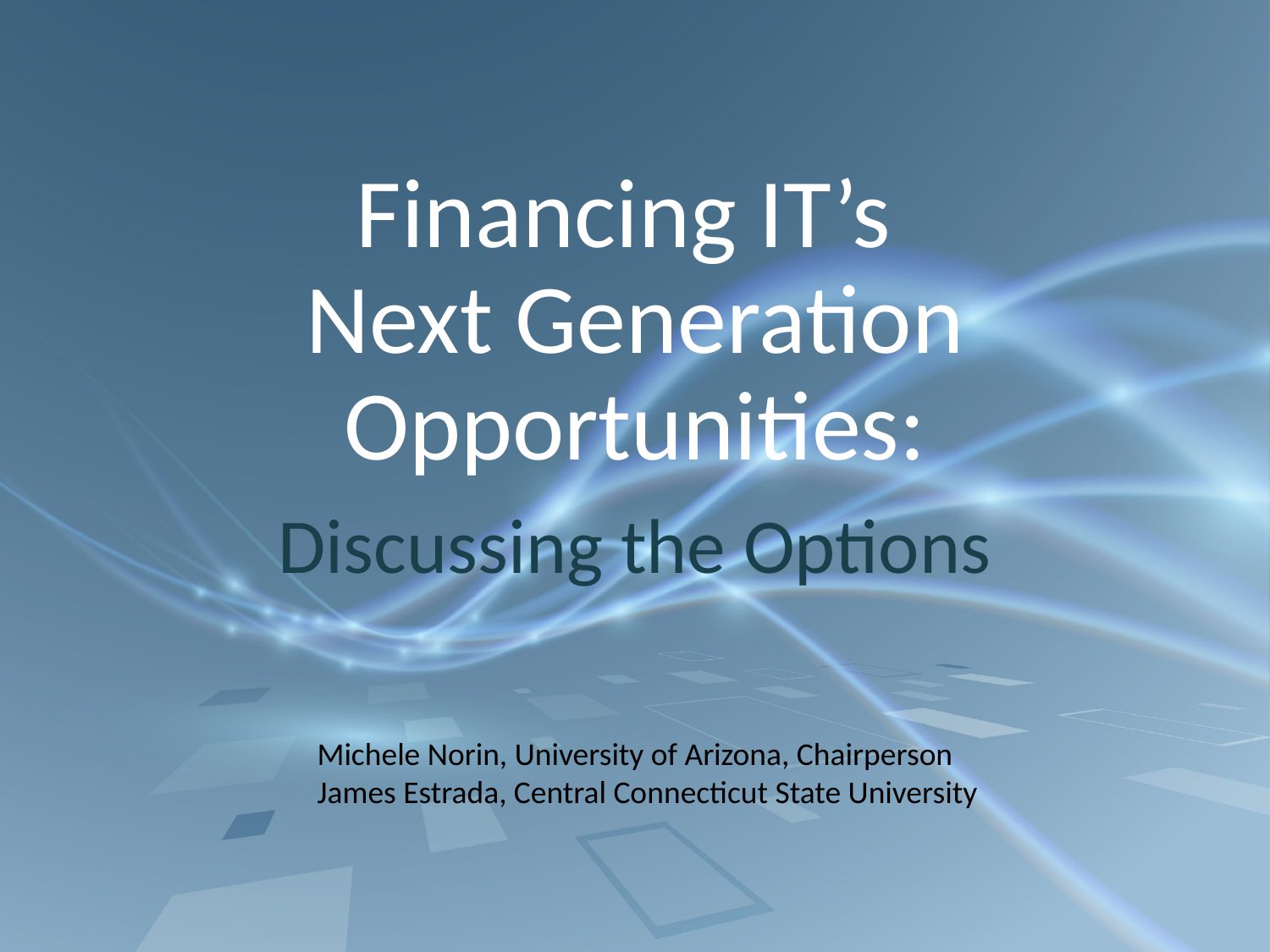

# Financing IT’s Next Generation Opportunities:
Discussing the Options
Michele Norin, University of Arizona, Chairperson
James Estrada, Central Connecticut State University